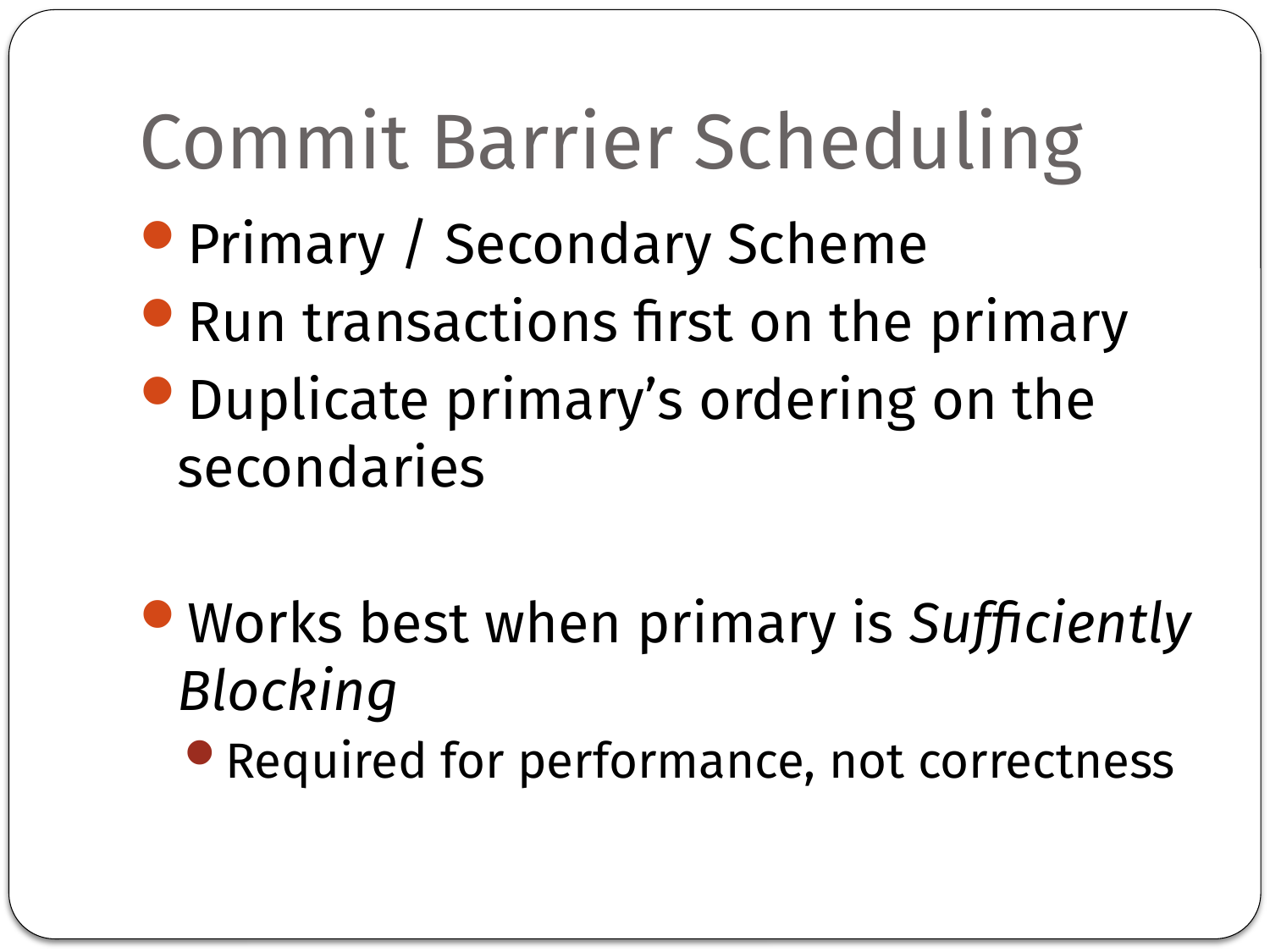

# Commit Barrier Scheduling
Primary / Secondary Scheme
Run transactions first on the primary
Duplicate primary’s ordering on the secondaries

Works best when primary is Sufficiently Blocking
Required for performance, not correctness